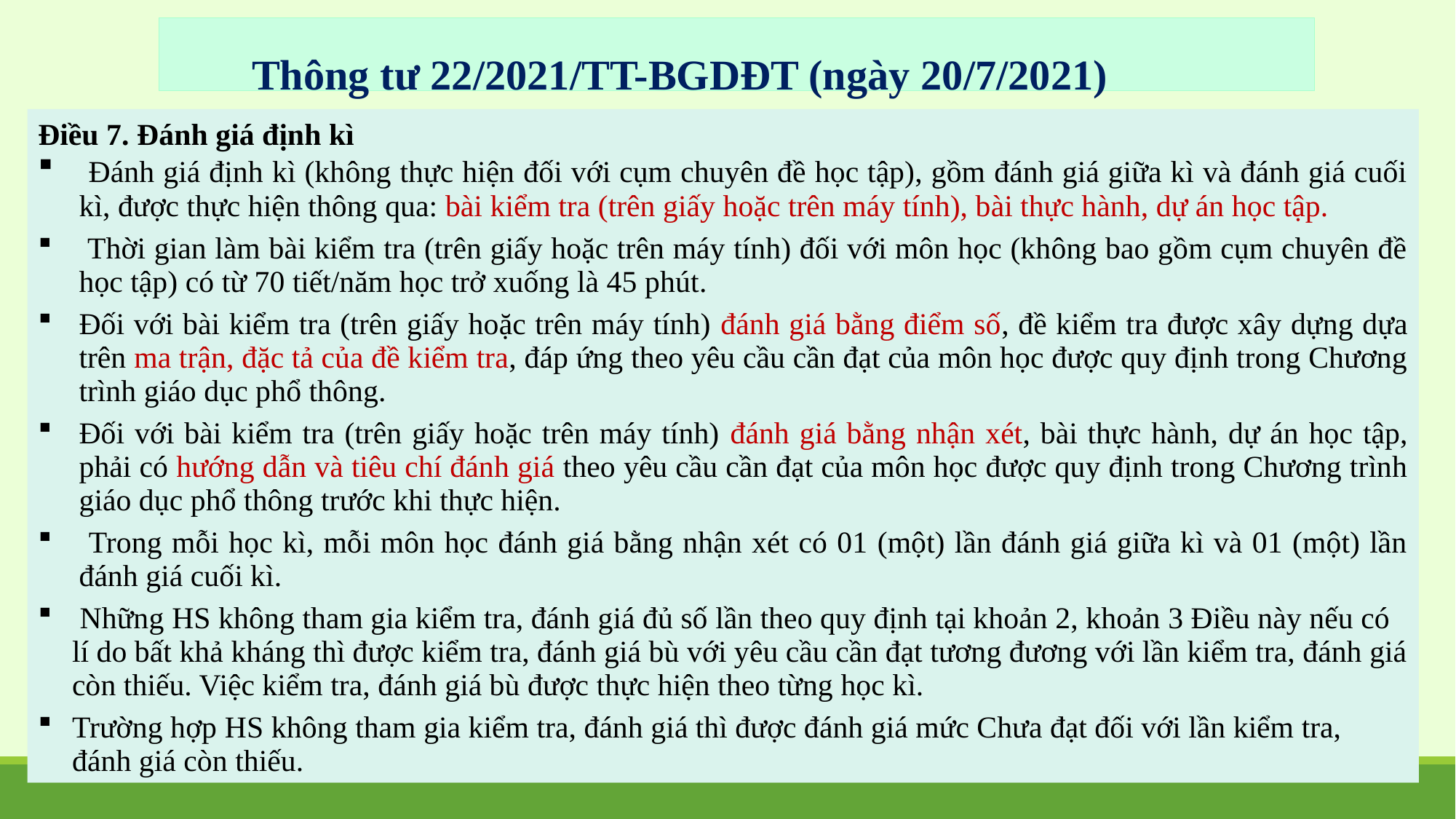

Thông tư 22/2021/TT-BGDĐT (ngày 20/7/2021)
Điều 7. Đánh giá định kì
 Đánh giá định kì (không thực hiện đối với cụm chuyên đề học tập), gồm đánh giá giữa kì và đánh giá cuối kì, được thực hiện thông qua: bài kiểm tra (trên giấy hoặc trên máy tính), bài thực hành, dự án học tập.
 Thời gian làm bài kiểm tra (trên giấy hoặc trên máy tính) đối với môn học (không bao gồm cụm chuyên đề học tập) có từ 70 tiết/năm học trở xuống là 45 phút.
Đối với bài kiểm tra (trên giấy hoặc trên máy tính) đánh giá bằng điểm số, đề kiểm tra được xây dựng dựa trên ma trận, đặc tả của đề kiểm tra, đáp ứng theo yêu cầu cần đạt của môn học được quy định trong Chương trình giáo dục phổ thông.
Đối với bài kiểm tra (trên giấy hoặc trên máy tính) đánh giá bằng nhận xét, bài thực hành, dự án học tập, phải có hướng dẫn và tiêu chí đánh giá theo yêu cầu cần đạt của môn học được quy định trong Chương trình giáo dục phổ thông trước khi thực hiện.
 Trong mỗi học kì, mỗi môn học đánh giá bằng nhận xét có 01 (một) lần đánh giá giữa kì và 01 (một) lần đánh giá cuối kì.
 Những HS không tham gia kiểm tra, đánh giá đủ số lần theo quy định tại khoản 2, khoản 3 Điều này nếu có lí do bất khả kháng thì được kiểm tra, đánh giá bù với yêu cầu cần đạt tương đương với lần kiểm tra, đánh giá còn thiếu. Việc kiểm tra, đánh giá bù được thực hiện theo từng học kì.
Trường hợp HS không tham gia kiểm tra, đánh giá thì được đánh giá mức Chưa đạt đối với lần kiểm tra, đánh giá còn thiếu.